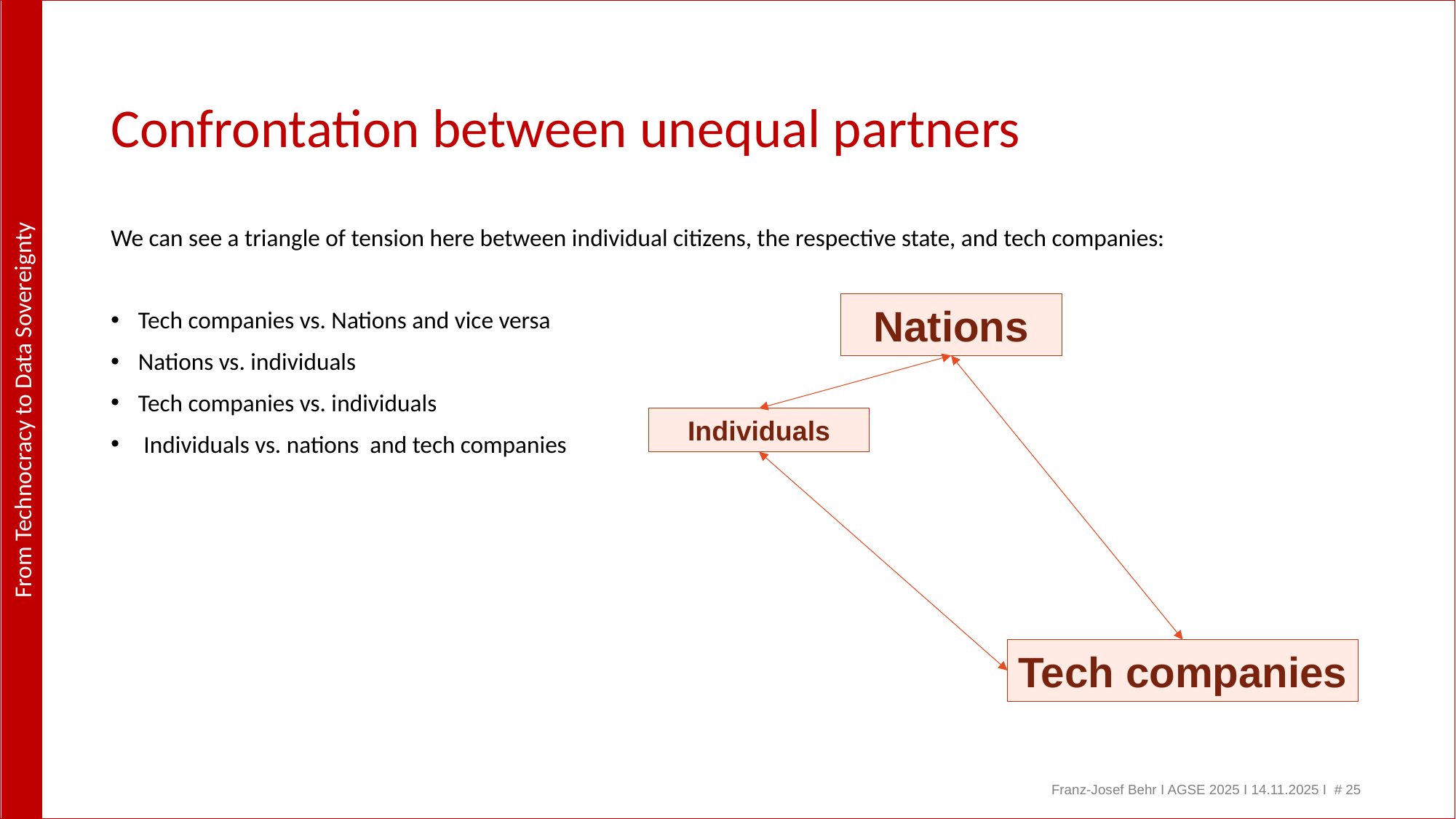

# Confrontation between unequal partners
We can see a triangle of tension here between individual citizens, the respective state, and tech companies:

Tech companies vs. Nations and vice versa
Nations vs. individuals
Tech companies vs. individuals
 Individuals vs. nations  and tech companies
Nations
Individuals
Tech companies